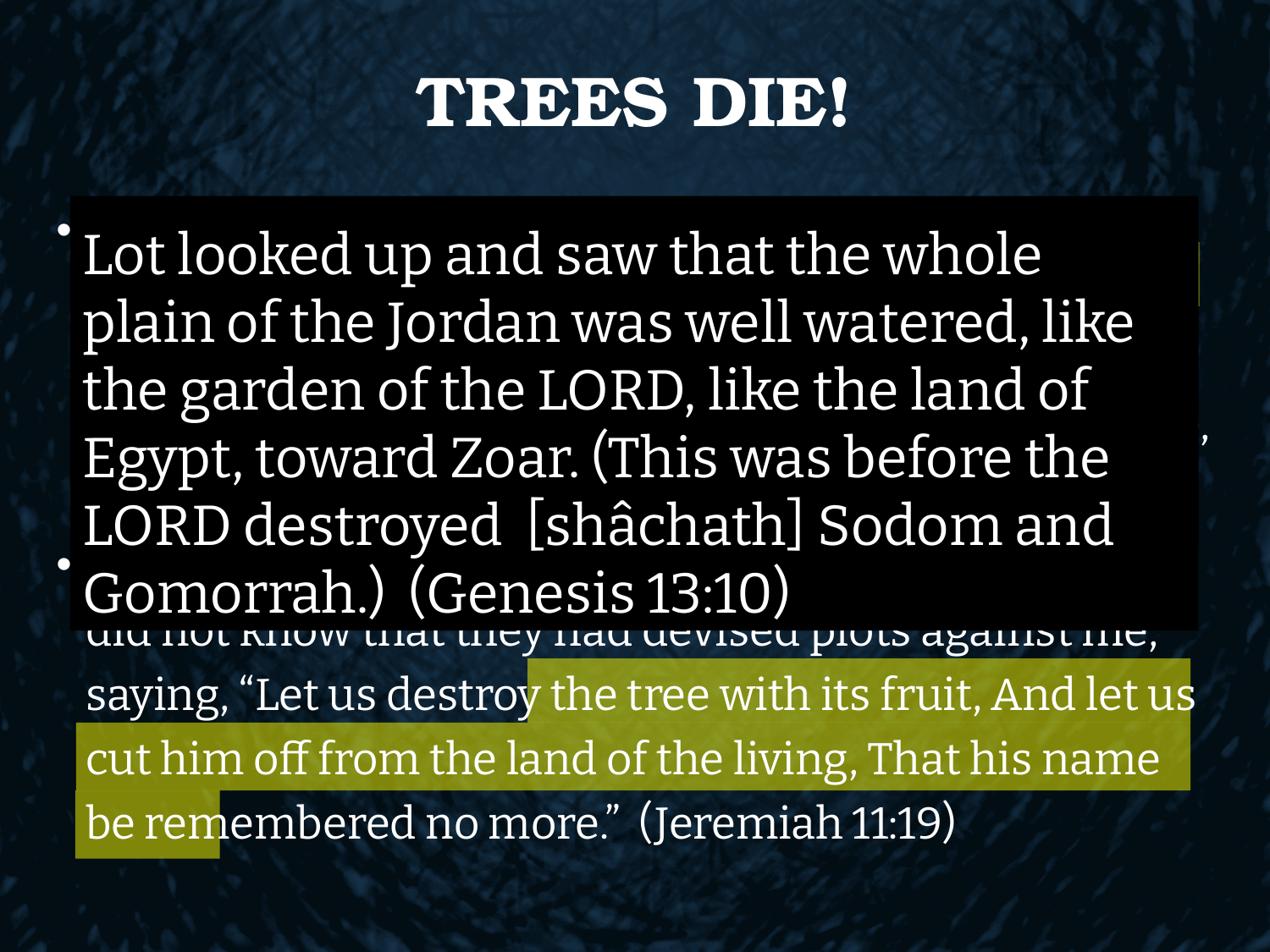

# Trees Die!
When you lay siege to a city for a long time, fighting against it to capture it, do not destroy its trees by putting an ax to them, because you can eat their fruit. Do not cut them down. Are the trees of the field people, that you should besiege them? (Deuteronomy 20:19)
But I was like a gentle lamb led to the slaughter; And I did not know that they had devised plots against me, saying, “Let us destroy the tree with its fruit, And let us cut him off from the land of the living, That his name be remembered no more.”  (Jeremiah 11:19)
So God said to Noah, "I am going to put an end to all people, for the earth is filled with violence because of them. I am surely going to destroy [shâchath] both them and the earth.  (Genesis 6:13)
Lot looked up and saw that the whole plain of the Jordan was well watered, like the garden of the LORD, like the land of Egypt, toward Zoar. (This was before the LORD destroyed  [shâchath] Sodom and Gomorrah.)  (Genesis 13:10)